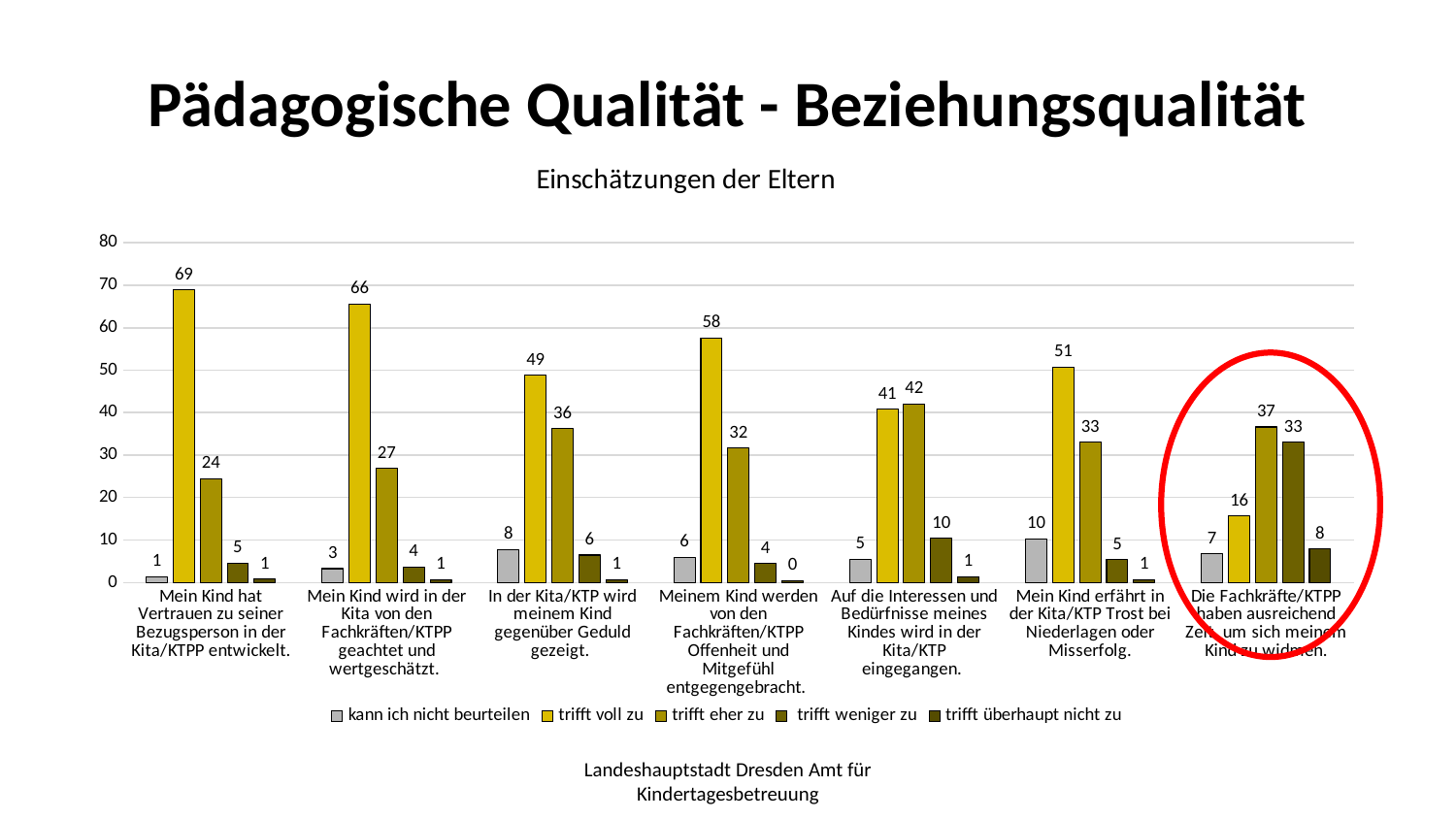

# Pädagogische Qualität - Beziehungsqualität

### Chart: Einschätzungen der Eltern

| Category | kann ich nicht beurteilen | trifft voll zu | trifft eher zu |  trifft weniger zu | trifft überhaupt nicht zu |
|---|---|---|---|---|---|
| Mein Kind hat Vertrauen zu seiner Bezugsperson in der Kita/KTPP entwickelt. | 1.3559322033898304 | 68.85593220338984 | 24.449152542372882 | 4.576271186440678 | 0.7627118644067797 |
| Mein Kind wird in der Kita von den Fachkräften/KTPP geachtet und wertgeschätzt.  | 3.255813953488372 | 65.62367864693445 | 26.849894291754755 | 3.5940803382663846 | 0.6765327695560254 |
| In der Kita/KTP wird meinem Kind gegenüber Geduld gezeigt.  | 7.809202195018996 | 48.839172646686364 | 36.26002532714225 | 6.458421274799493 | 0.6331785563528914 |
| Meinem Kind werden von den Fachkräften/KTPP Offenheit und Mitgefühl entgegengebracht.  | 5.864978902953586 | 57.63713080168776 | 31.60337552742616 | 4.430379746835443 | 0.4641350210970464 |
| Auf die Interessen und Bedürfnisse meines Kindes wird in der Kita/KTP eingegangen.  | 5.478297513695743 | 40.75010535187526 | 42.01432785503582 | 10.408765276021912 | 1.34850400337126 |
| Mein Kind erfährt in der Kita/KTP Trost bei Niederlagen oder Misserfolg. | 10.248840151834669 | 50.78026149304091 | 32.98186419232391 | 5.356389708983551 | 0.6326444538169549 |
| Die Fachkräfte/KTPP haben ausreichend Zeit, um sich meinem Kind zu widmen. | 6.812447434819176 | 15.643397813288479 | 36.62741799831791 | 33.01093355761144 | 7.905803195962995 |
Landeshauptstadt Dresden Amt für Kindertagesbetreuung